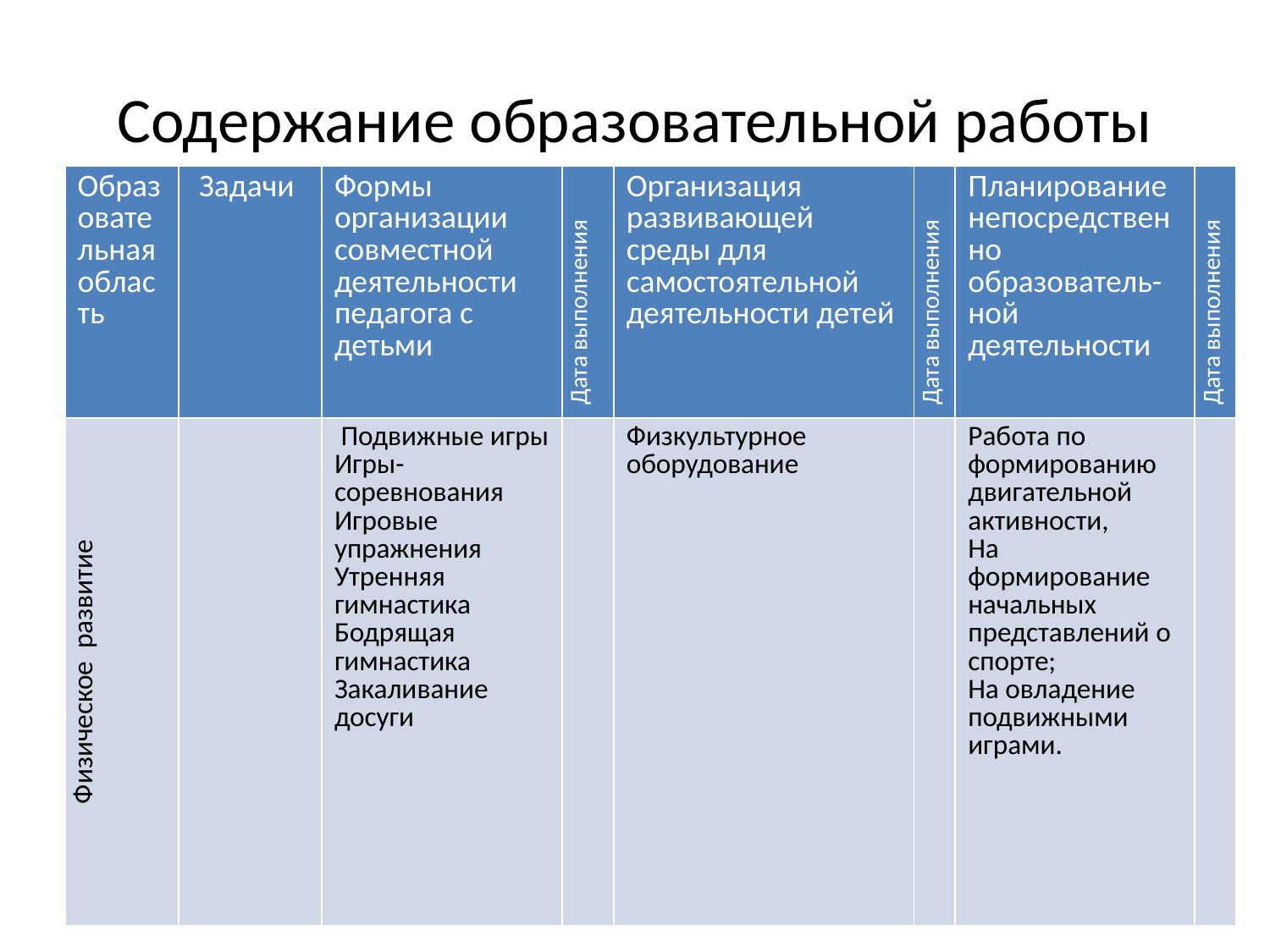

# Содержание образовательной работы
| Образовательная область | Задачи | Формы организации совместной деятельности педагога с детьми | Дата выполнения | Организация развивающей среды для самостоятельной деятельности детей | Дата выполнения | Планирование непосредственно образователь-ной деятельности | Дата выполнения |
| --- | --- | --- | --- | --- | --- | --- | --- |
| Физическое развитие |  | Подвижные игры Игры-соревнования Игровые упражнения Утренняя гимнастика Бодрящая гимнастика Закаливание досуги |  | Физкультурное оборудование |  | Работа по формированию двигательной активности, На формирование начальных представлений о спорте; На овладение подвижными играми. |  |